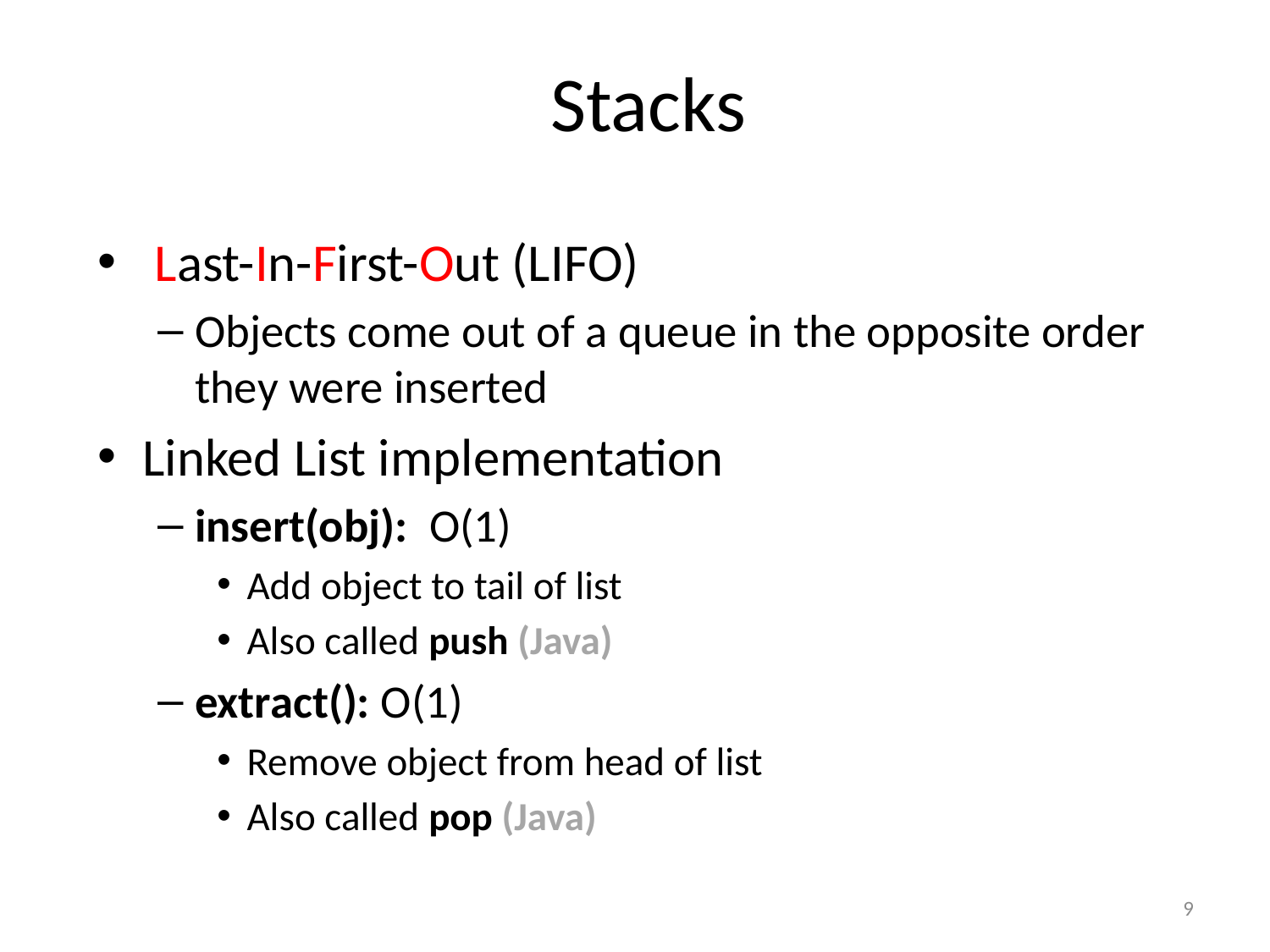

# Stacks
 Last-In-First-Out (LIFO)
Objects come out of a queue in the opposite order they were inserted
Linked List implementation
insert(obj):  O(1)
Add object to tail of list
Also called push (Java)
extract(): O(1)
Remove object from head of list
Also called pop (Java)

9